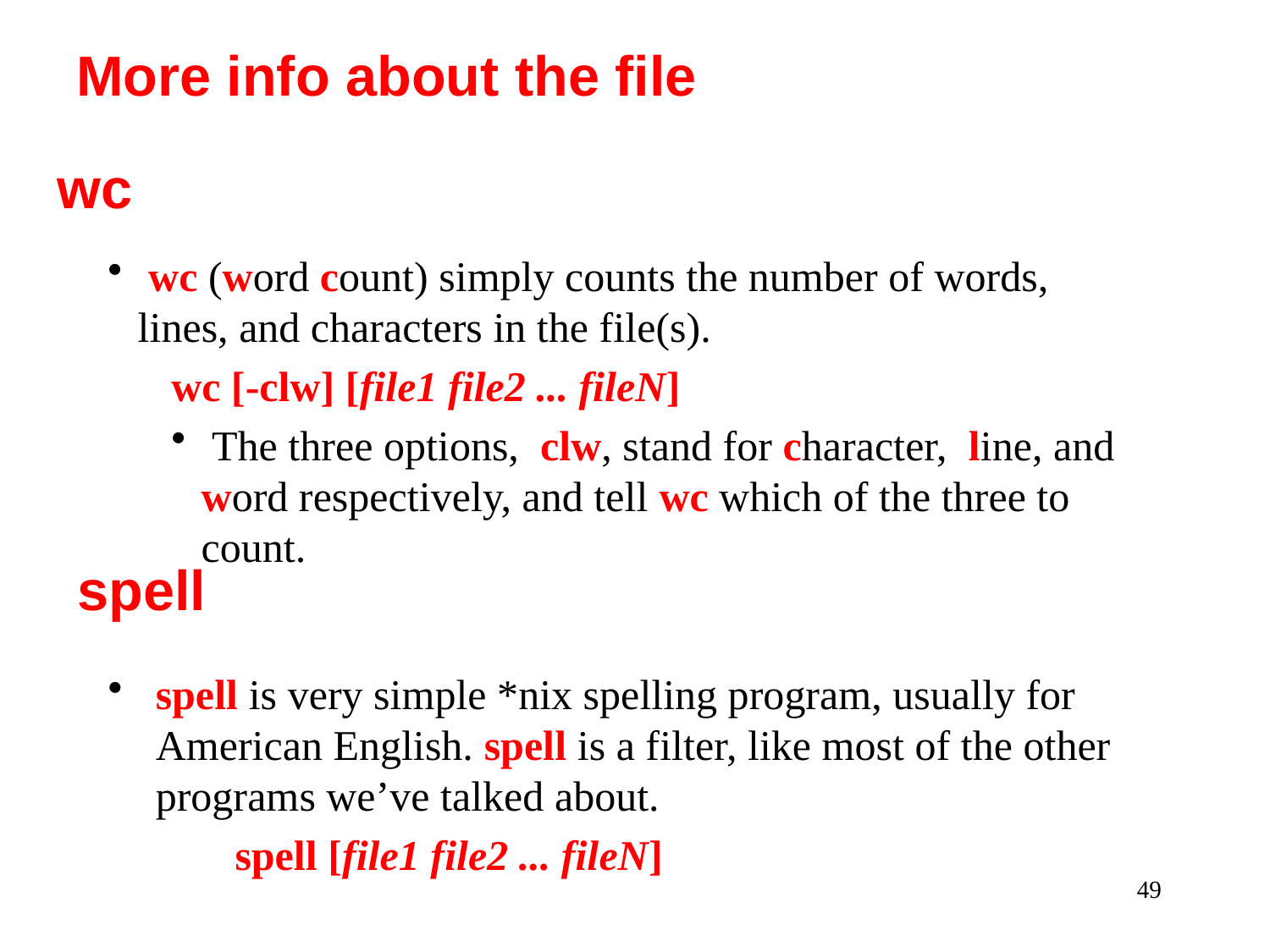

More info about the file
wc
 wc (word count) simply counts the number of words, lines, and characters in the file(s).
wc [-clw] [file1 file2 ... fileN]
 The three options,  clw, stand for character,  line, and word respectively, and tell wc which of the three to count.
spell
spell is very simple *nix spelling program, usually for American English. spell is a filter, like most of the other programs we’ve talked about.
spell [file1 file2 ... fileN]
49